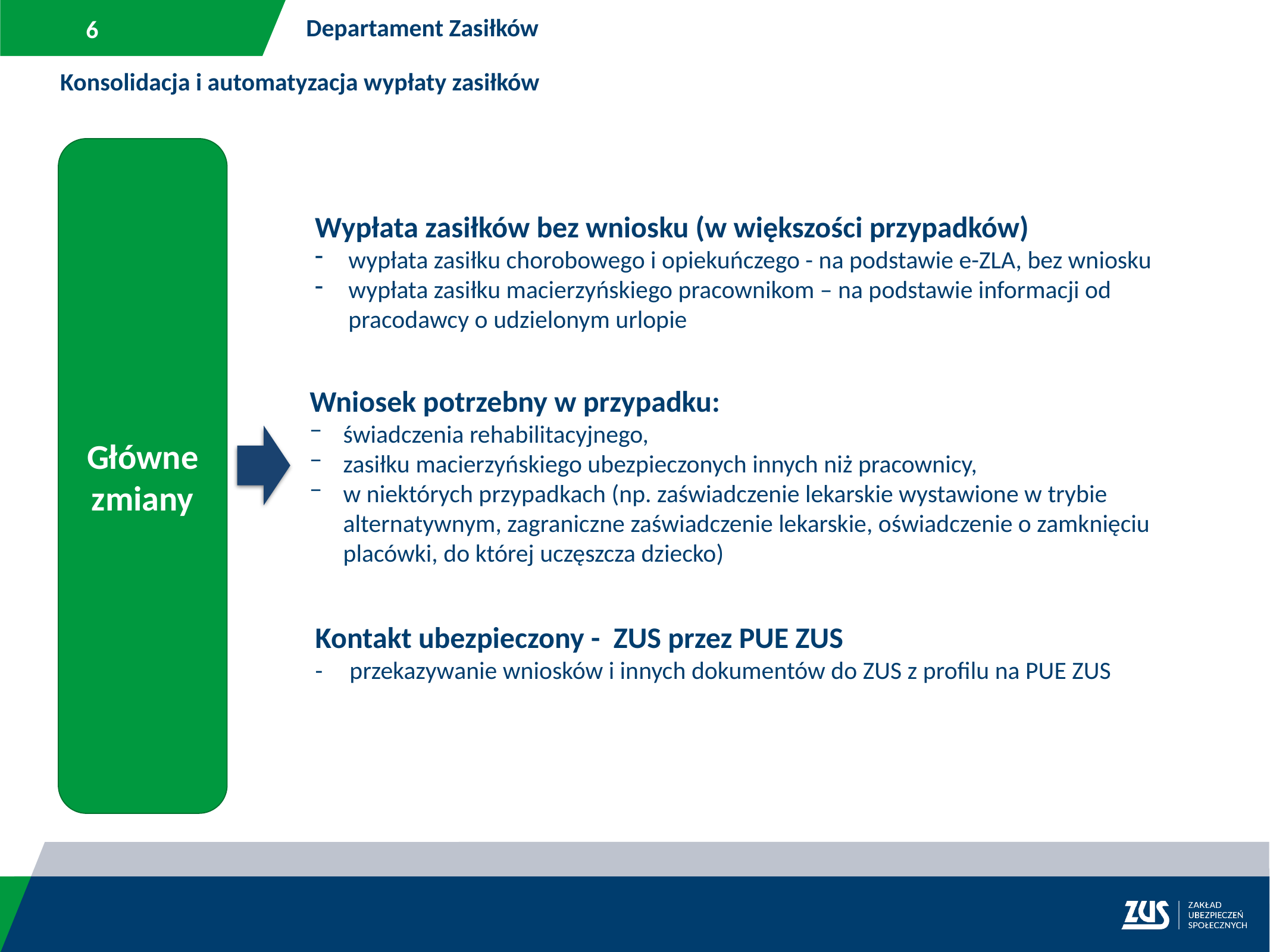

Departament Zasiłków
Konsolidacja i automatyzacja wypłaty zasiłków
Główne
zmiany
Wypłata zasiłków bez wniosku (w większości przypadków)
wypłata zasiłku chorobowego i opiekuńczego - na podstawie e-ZLA, bez wniosku
wypłata zasiłku macierzyńskiego pracownikom – na podstawie informacji od        pracodawcy o udzielonym urlopie
Wniosek potrzebny w przypadku:
świadczenia rehabilitacyjnego,
zasiłku macierzyńskiego ubezpieczonych innych niż pracownicy,
w niektórych przypadkach (np. zaświadczenie lekarskie wystawione w trybie alternatywnym, zagraniczne zaświadczenie lekarskie, oświadczenie o zamknięciu placówki, do której uczęszcza dziecko)

Kontakt ubezpieczony -  ZUS przez PUE ZUS
-	przekazywanie wniosków i innych dokumentów do ZUS z profilu na PUE ZUS
świadczeniobiorcy